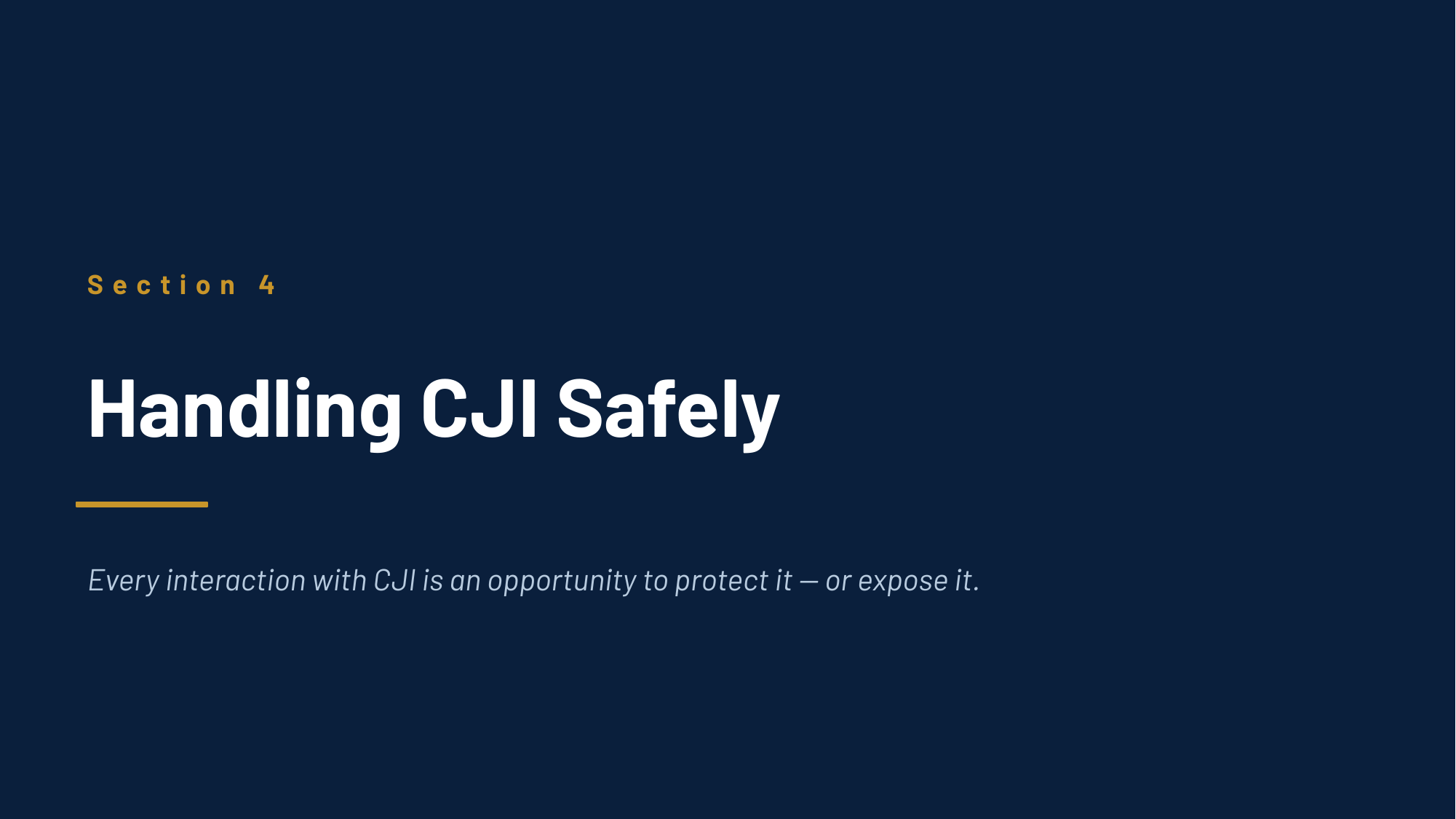

Section 4
Handling CJI Safely

Every interaction with CJI is an opportunity to protect it — or expose it.